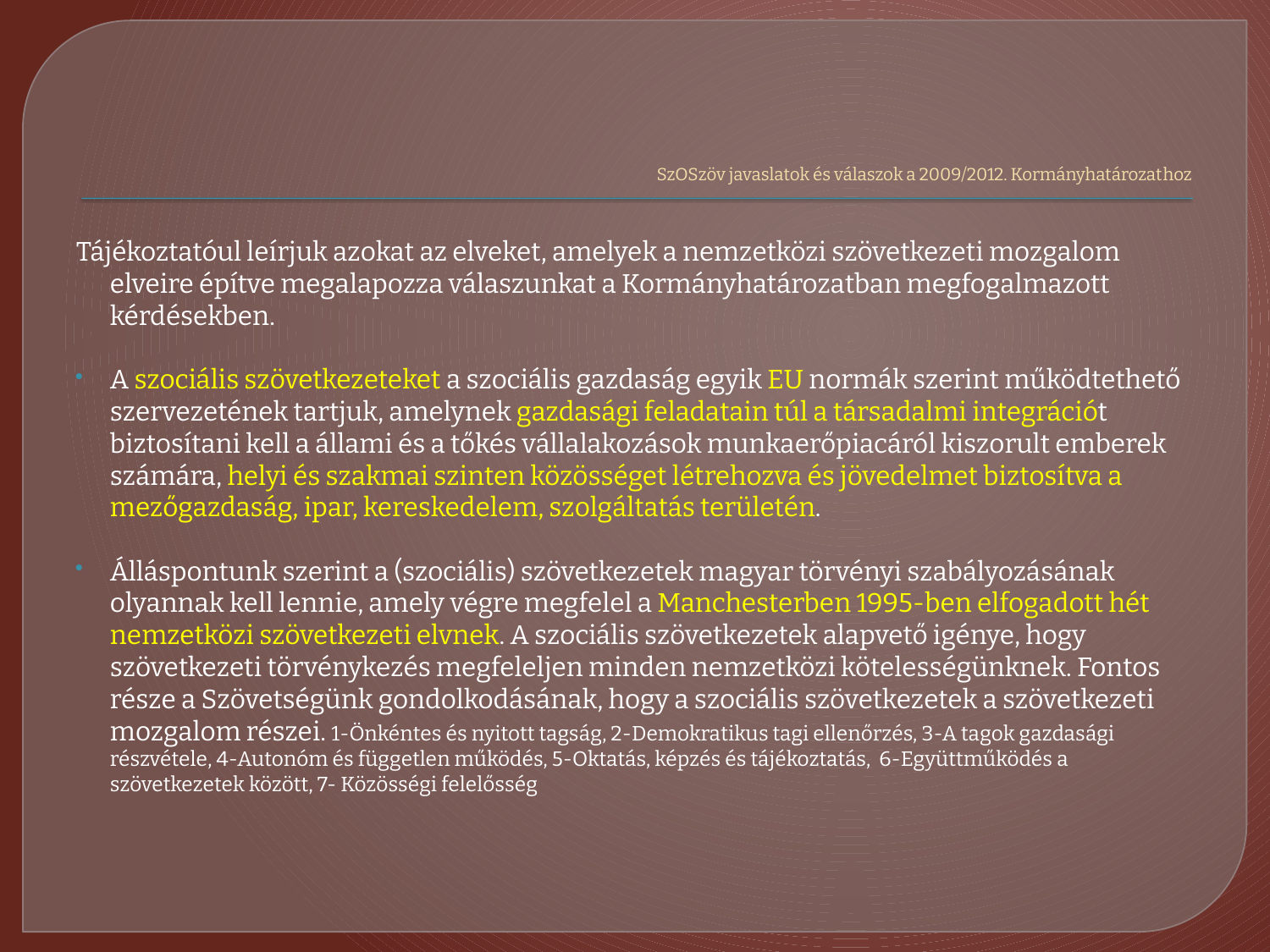

# SzOSzöv javaslatok és válaszok a 2009/2012. Kormányhatározathoz
Tájékoztatóul leírjuk azokat az elveket, amelyek a nemzetközi szövetkezeti mozgalom elveire építve megalapozza válaszunkat a Kormányhatározatban megfogalmazott kérdésekben.

A szociális szövetkezeteket a szociális gazdaság egyik EU normák szerint működtethető szervezetének tartjuk, amelynek gazdasági feladatain túl a társadalmi integrációt biztosítani kell a állami és a tőkés vállalakozások munkaerőpiacáról kiszorult emberek számára, helyi és szakmai szinten közösséget létrehozva és jövedelmet biztosítva a mezőgazdaság, ipar, kereskedelem, szolgáltatás területén.

Álláspontunk szerint a (szociális) szövetkezetek magyar törvényi szabályozásának olyannak kell lennie, amely végre megfelel a Manchesterben 1995-ben elfogadott hét nemzetközi szövetkezeti elvnek. A szociális szövetkezetek alapvető igénye, hogy szövetkezeti törvénykezés megfeleljen minden nemzetközi kötelességünknek. Fontos része a Szövetségünk gondolkodásának, hogy a szociális szövetkezetek a szövetkezeti mozgalom részei. 1-Önkéntes és nyitott tagság, 2-Demokratikus tagi ellenőrzés, 3-A tagok gazdasági részvétele, 4-Autonóm és független működés, 5-Oktatás, képzés és tájékoztatás,  6-Együttműködés a szövetkezetek között, 7- Közösségi felelősség